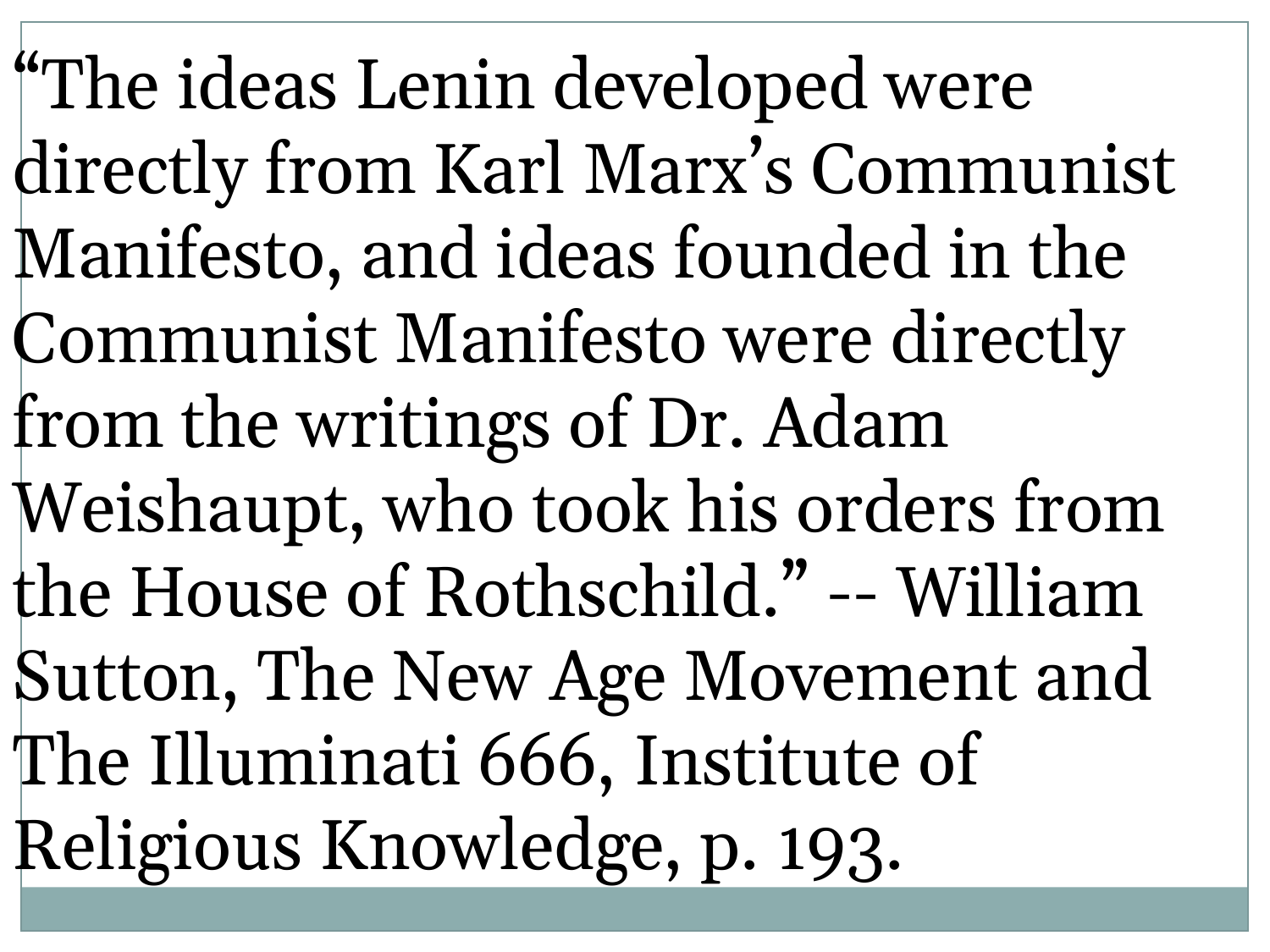

“The ideas Lenin developed were directly from Karl Marx’s Communist Manifesto, and ideas founded in the Communist Manifesto were directly from the writings of Dr. Adam Weishaupt, who took his orders from the House of Rothschild.” -- William Sutton, The New Age Movement and The Illuminati 666, Institute of Religious Knowledge, p. 193.